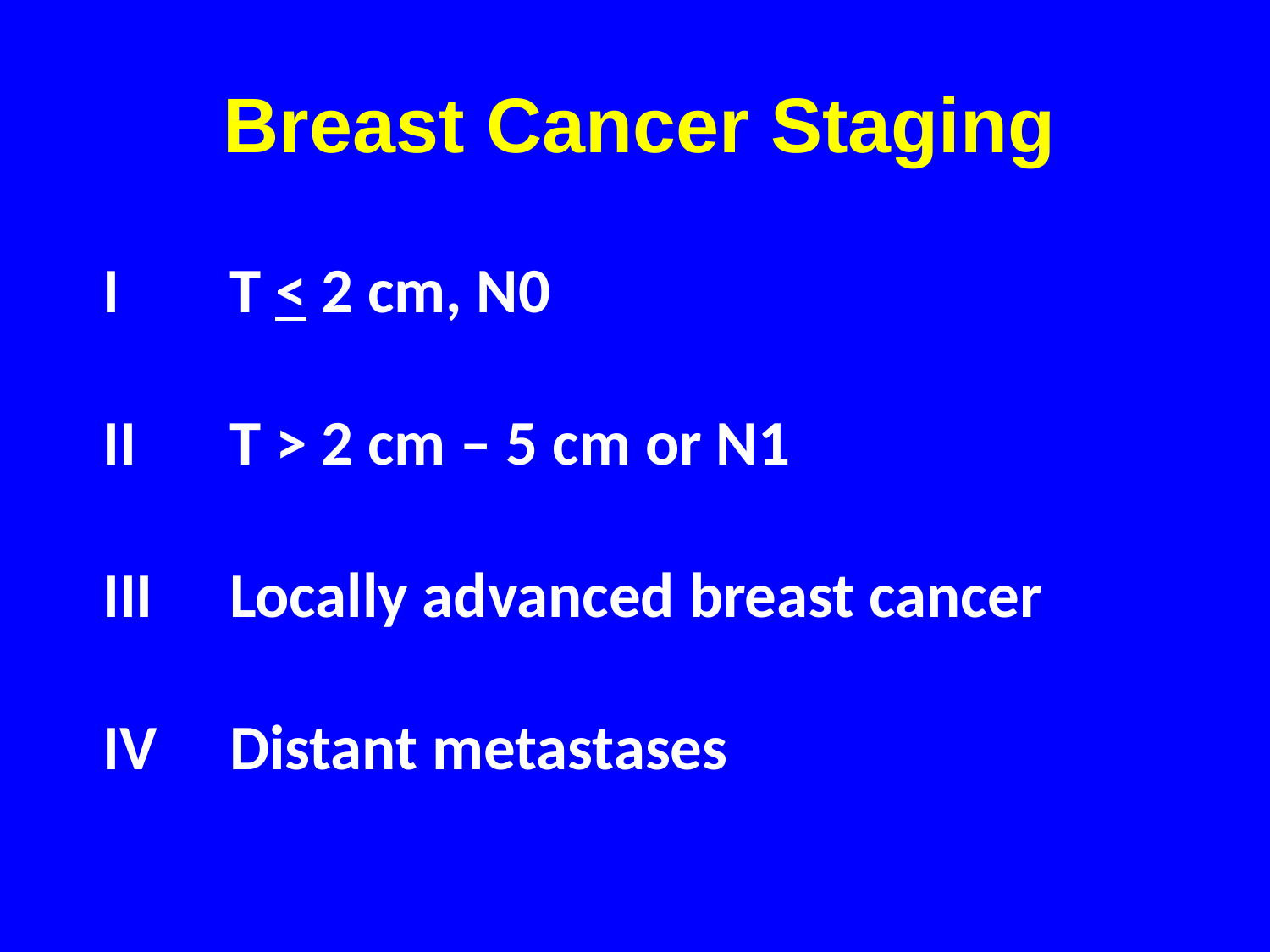

# Breast Cancer Staging
I	T < 2 cm, N0

II	T > 2 cm – 5 cm or N1

III	Locally advanced breast cancer

IV	Distant metastases